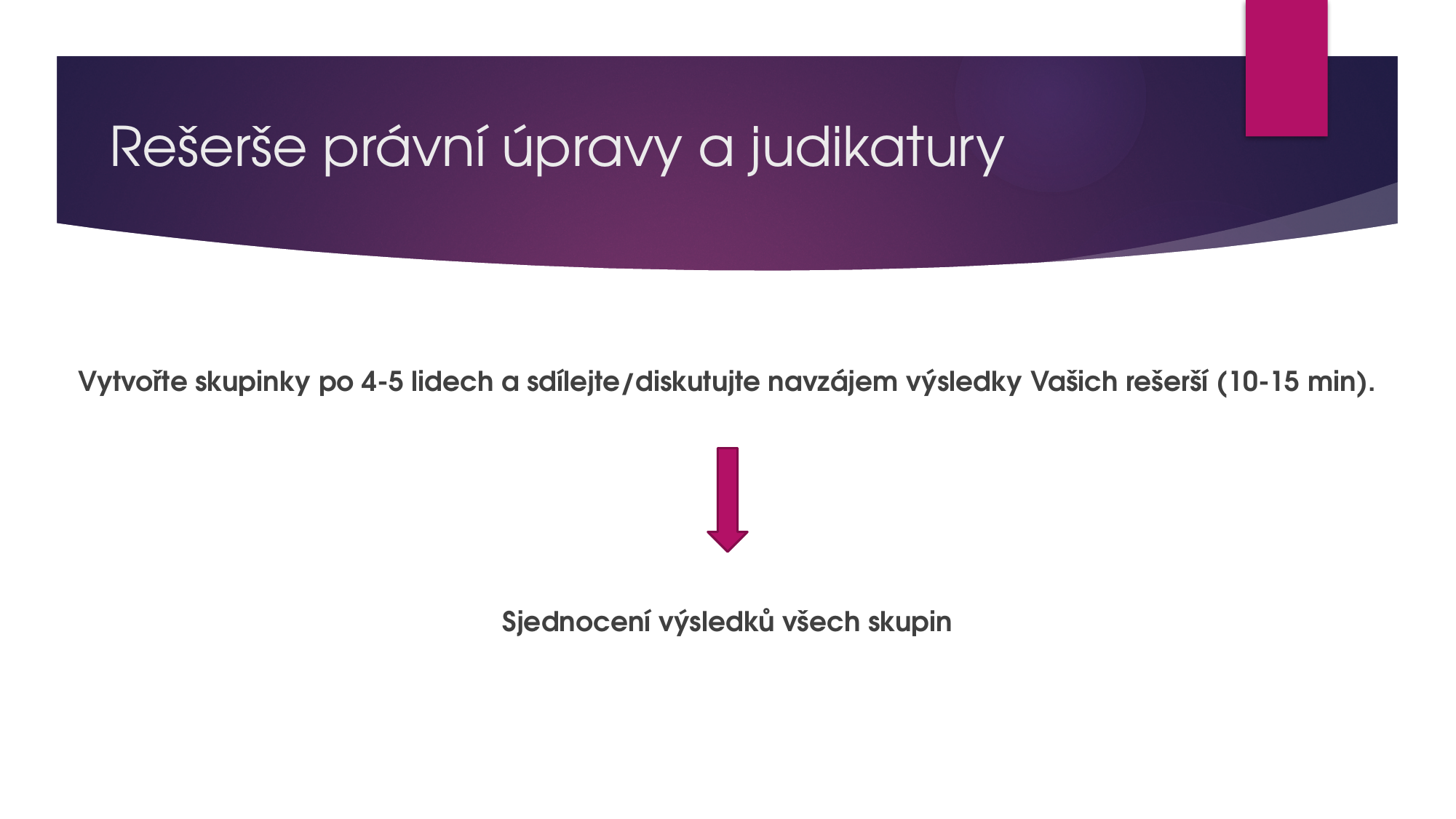

# Rešerše právní úpravy a judikatury

Vytvořte skupinky po 4-5 lidech a sdílejte/diskutujte navzájem výsledky Vašich rešerší (10-15 min).

Sjednocení výsledků všech skupin